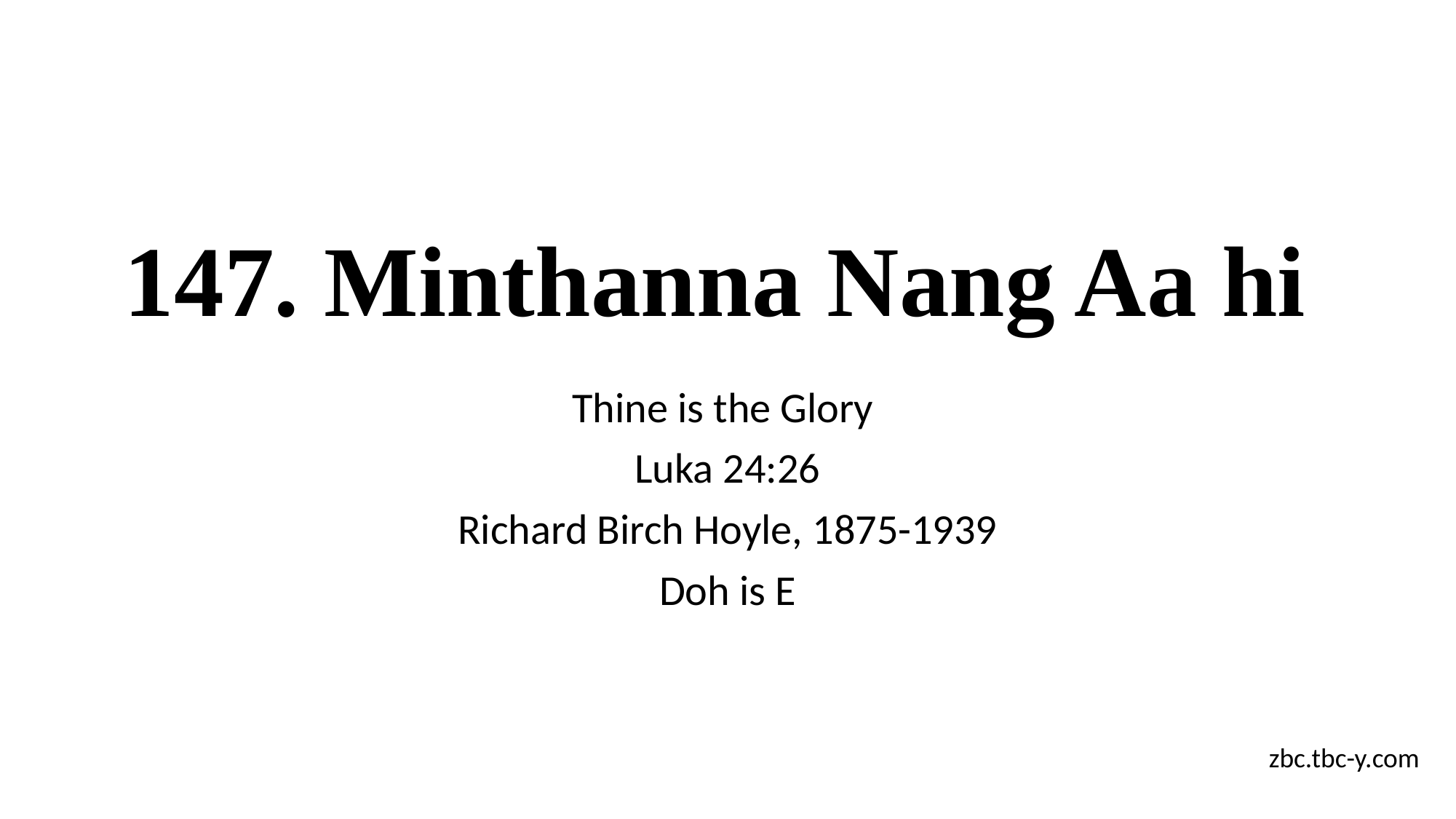

# 147. Minthanna Nang Aa hi
Thine is the Glory
Luka 24:26
Richard Birch Hoyle, 1875-1939
Doh is E

zbc.tbc-y.com